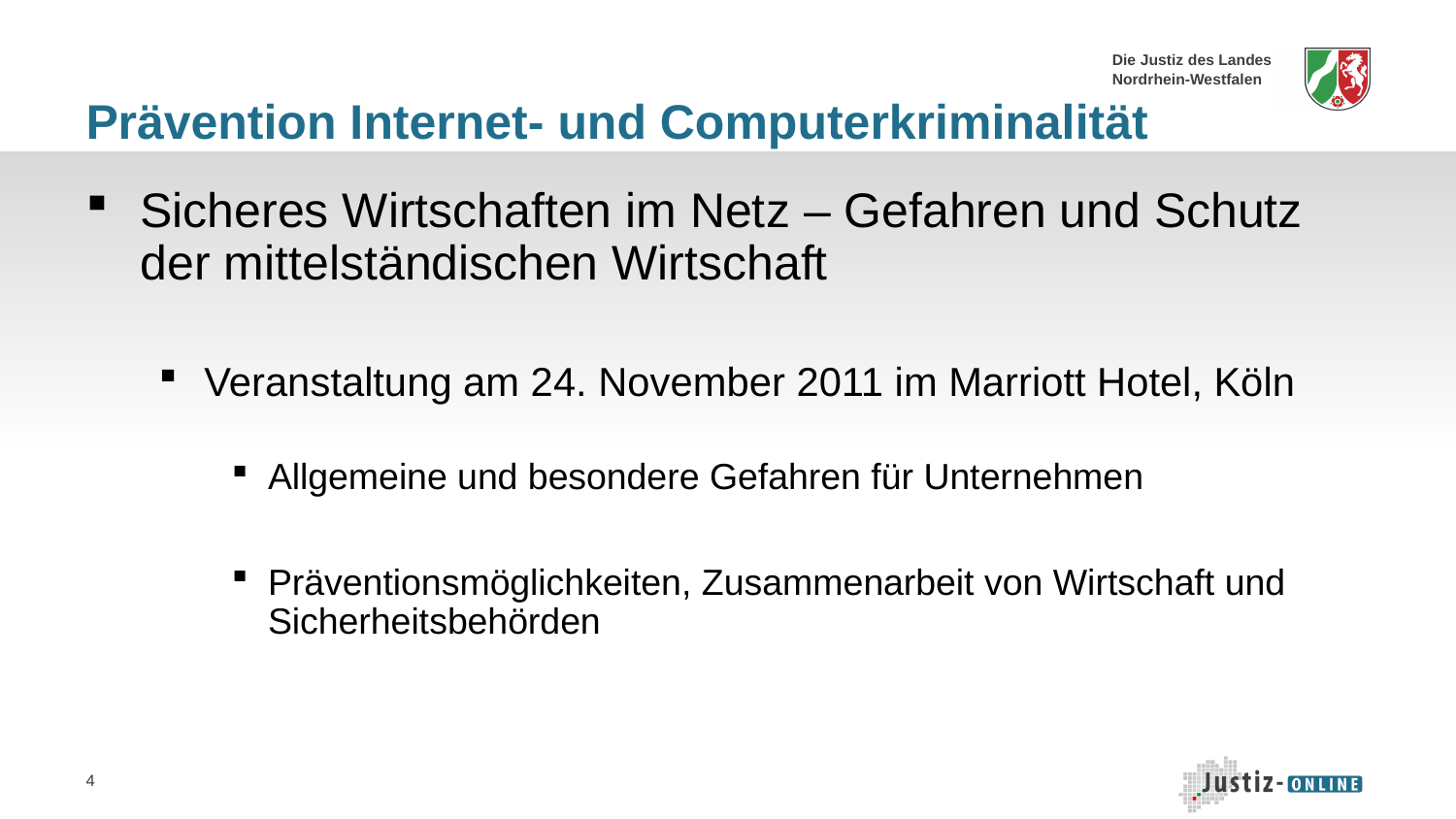

# Prävention Internet- und Computerkriminalität
Sicheres Wirtschaften im Netz – Gefahren und Schutz der mittelständischen Wirtschaft
Veranstaltung am 24. November 2011 im Marriott Hotel, Köln
Allgemeine und besondere Gefahren für Unternehmen

Präventionsmöglichkeiten, Zusammenarbeit von Wirtschaft und Sicherheitsbehörden

4